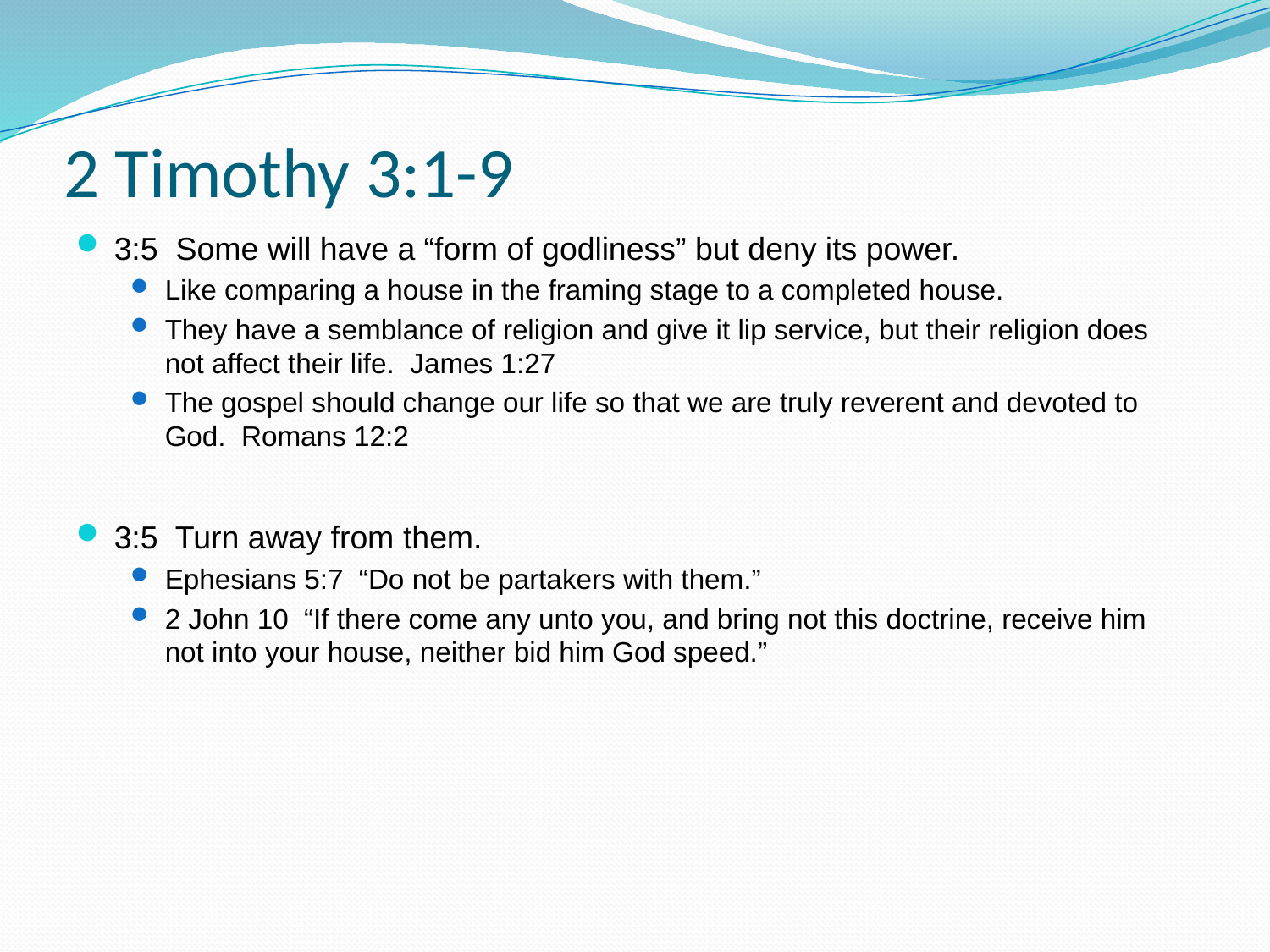

# 2 Timothy 3:1-9
3:5  Some will have a “form of godliness” but deny its power.
Like comparing a house in the framing stage to a completed house.
They have a semblance of religion and give it lip service, but their religion does not affect their life.  James 1:27
The gospel should change our life so that we are truly reverent and devoted to God.  Romans 12:2

3:5  Turn away from them.
Ephesians 5:7  “Do not be partakers with them.”
2 John 10  “If there come any unto you, and bring not this doctrine, receive him not into your house, neither bid him God speed.”